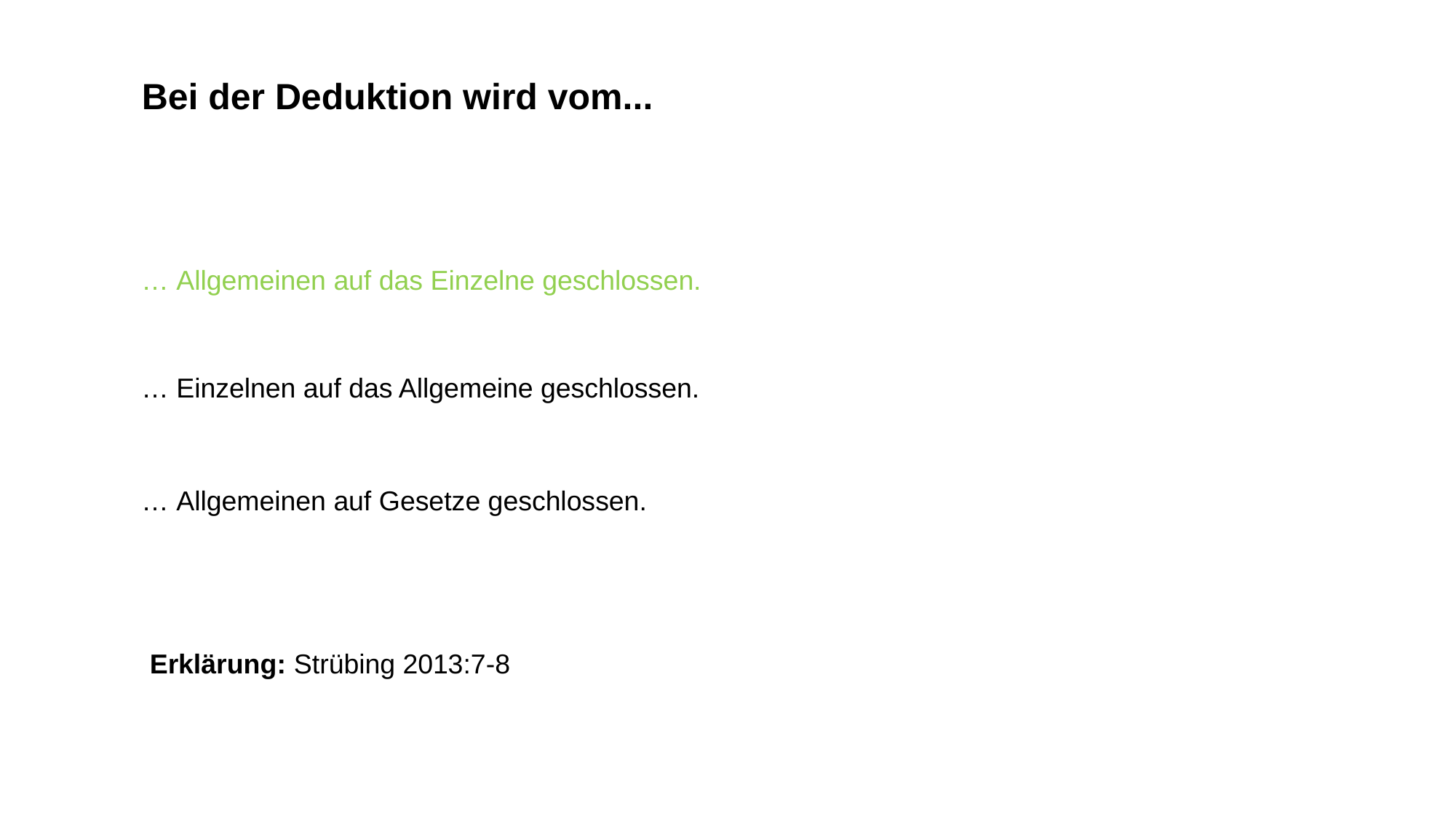

# Bei der Deduktion wird vom...
… Allgemeinen auf das Einzelne geschlossen.
… Einzelnen auf das Allgemeine geschlossen.
… Allgemeinen auf Gesetze geschlossen.
Erklärung: Strübing 2013:7-8